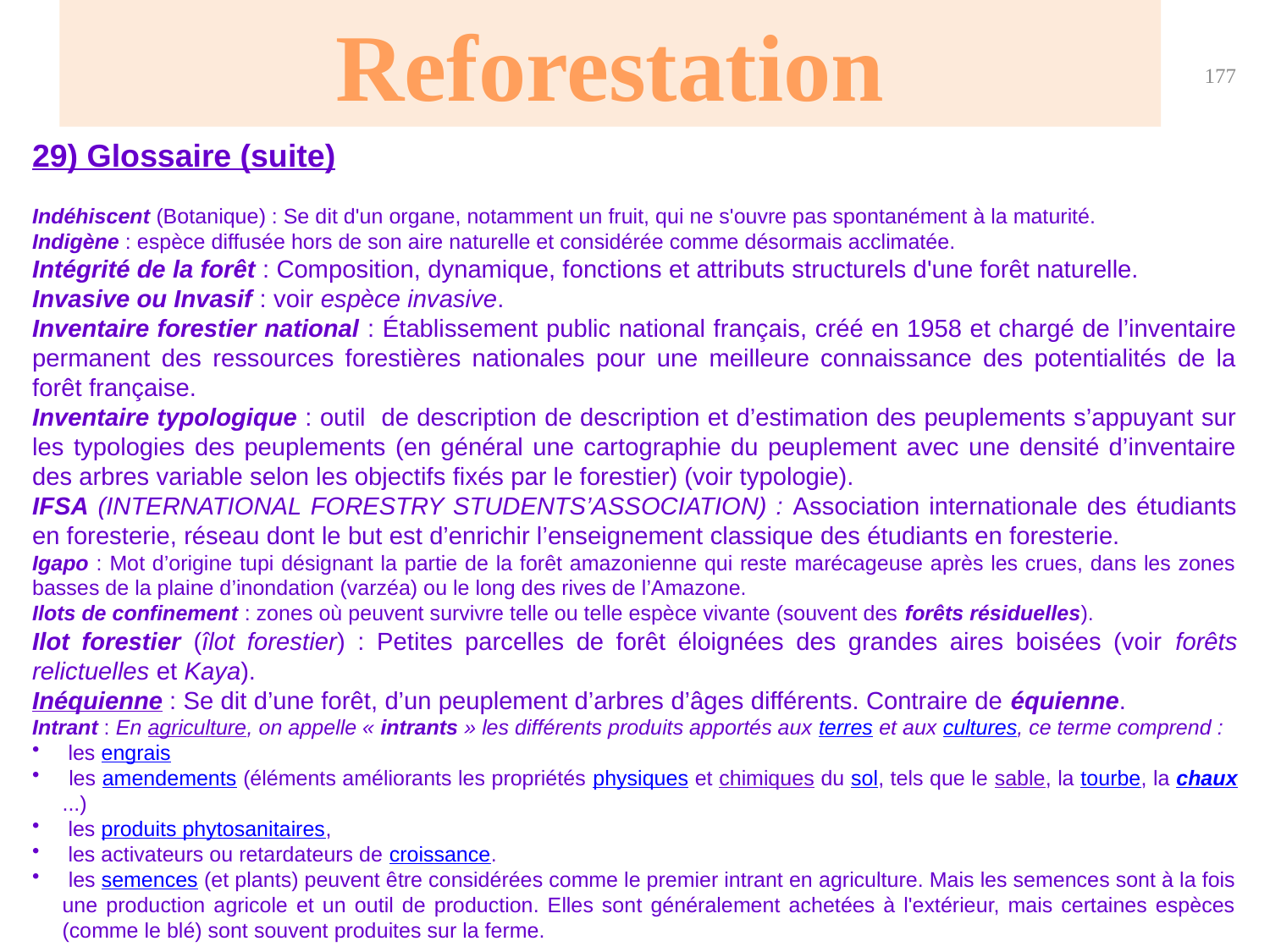

Reforestation
177
29) Glossaire (suite)

Indéhiscent (Botanique) : Se dit d'un organe, notamment un fruit, qui ne s'ouvre pas spontanément à la maturité.
Indigène : espèce diffusée hors de son aire naturelle et considérée comme désormais acclimatée.
Intégrité de la forêt : Composition, dynamique, fonctions et attributs structurels d'une forêt naturelle.
Invasive ou Invasif : voir espèce invasive.
Inventaire forestier national : Établissement public national français, créé en 1958 et chargé de l’inventaire permanent des ressources forestières nationales pour une meilleure connaissance des potentialités de la forêt française.
Inventaire typologique : outil  de description de description et d’estimation des peuplements s’appuyant sur les typologies des peuplements (en général une cartographie du peuplement avec une densité d’inventaire des arbres variable selon les objectifs fixés par le forestier) (voir typologie).
IFSA (INTERNATIONAL FORESTRY STUDENTS’ASSOCIATION) : Association internationale des étudiants en foresterie, réseau dont le but est d’enrichir l’enseignement classique des étudiants en foresterie.
Igapo : Mot d’origine tupi désignant la partie de la forêt amazonienne qui reste marécageuse après les crues, dans les zones basses de la plaine d’inondation (varzéa) ou le long des rives de l’Amazone.
Ilots de confinement : zones où peuvent survivre telle ou telle espèce vivante (souvent des forêts résiduelles).
Ilot forestier (îlot forestier) : Petites parcelles de forêt éloignées des grandes aires boisées (voir forêts relictuelles et Kaya).
Inéquienne : Se dit d’une forêt, d’un peuplement d’arbres d’âges différents. Contraire de équienne.
Intrant : En agriculture, on appelle « intrants » les différents produits apportés aux terres et aux cultures, ce terme comprend :
 les engrais
 les amendements (éléments améliorants les propriétés physiques et chimiques du sol, tels que le sable, la tourbe, la chaux...)
 les produits phytosanitaires,
 les activateurs ou retardateurs de croissance.
 les semences (et plants) peuvent être considérées comme le premier intrant en agriculture. Mais les semences sont à la fois une production agricole et un outil de production. Elles sont généralement achetées à l'extérieur, mais certaines espèces (comme le blé) sont souvent produites sur la ferme.